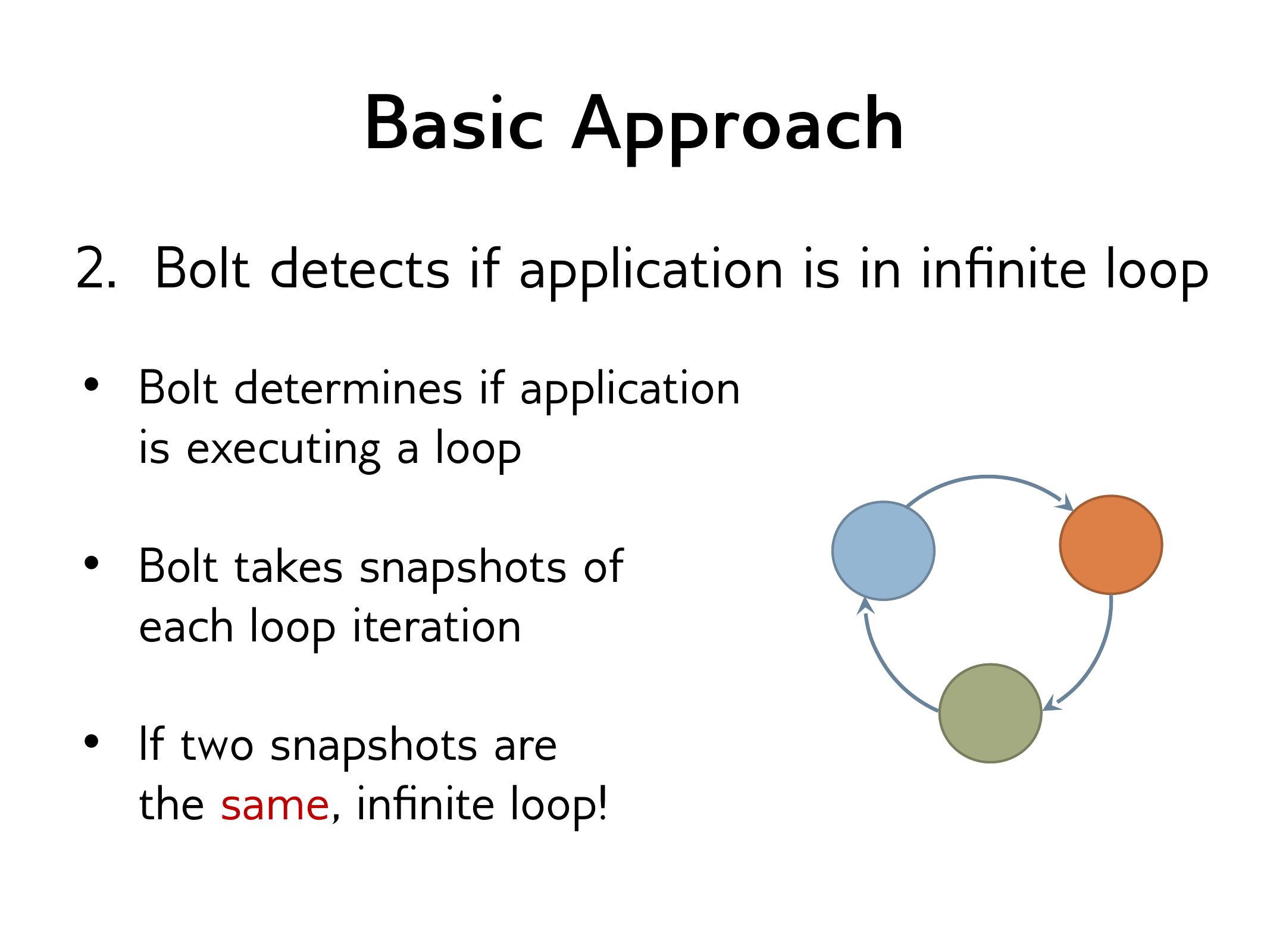

# Basic Approach
2.  Bolt detects if application is in infinite loop
Bolt determines if application is executing a loop

Bolt takes snapshots of
each loop iteration

If two snapshots are
the same, infinite loop!